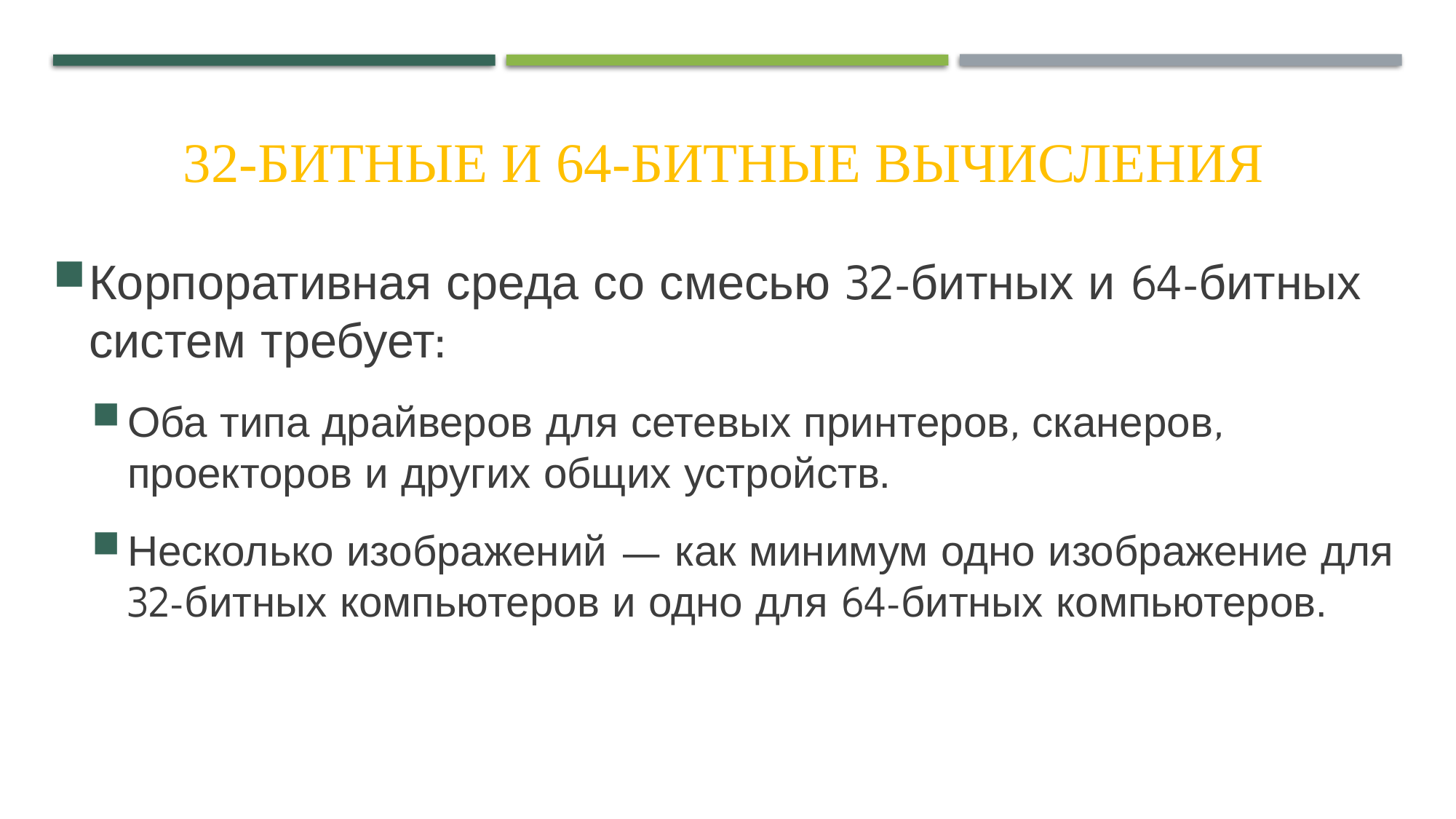

# 32-битные и 64-битные вычисления
Корпоративная среда со смесью 32-битных и 64-битных систем требует:
Оба типа драйверов для сетевых принтеров, сканеров, проекторов и других общих устройств.
Несколько изображений — как минимум одно изображение для 32-битных компьютеров и одно для 64-битных компьютеров.